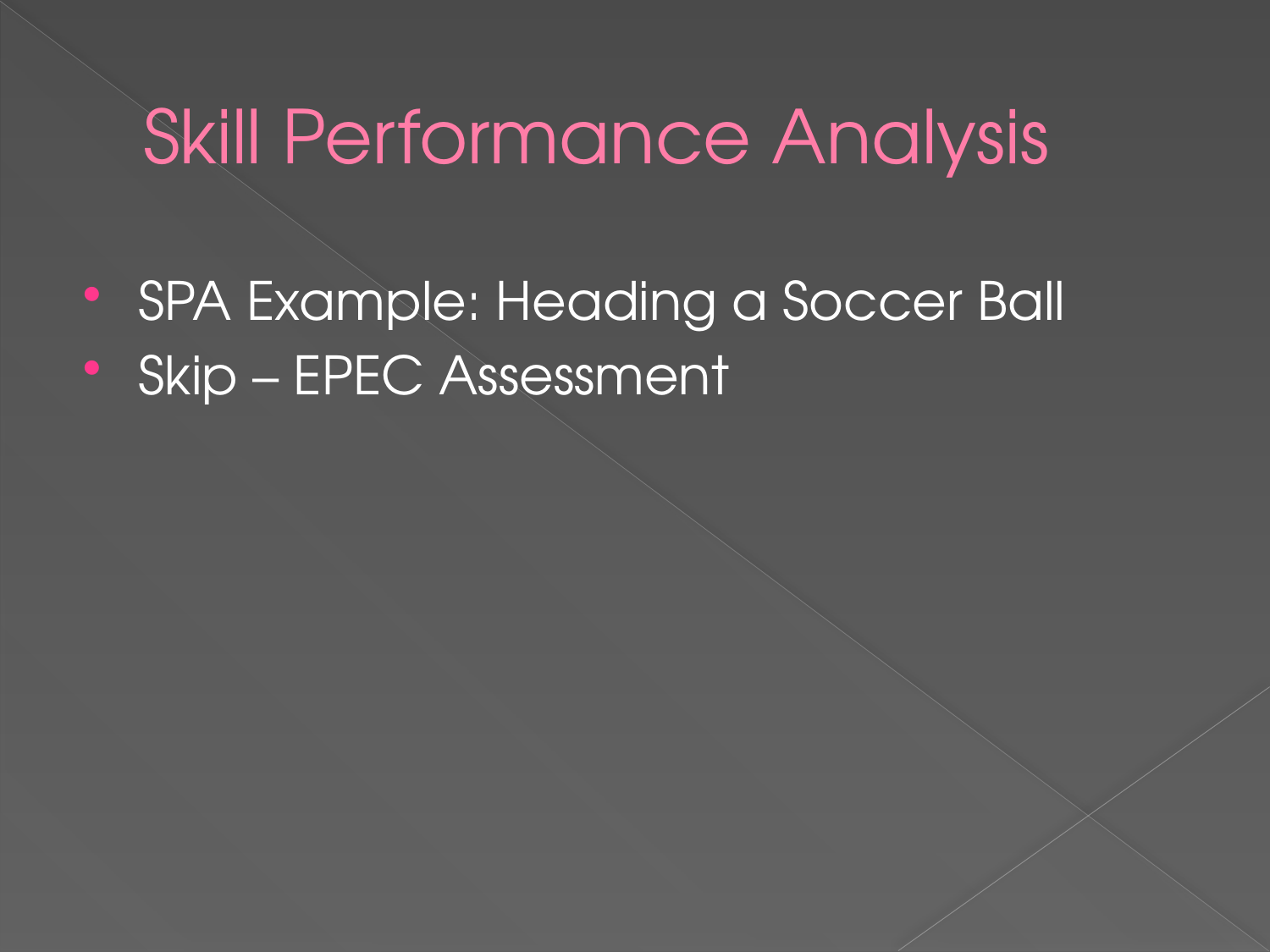

# Skill Performance Analysis
SPA Example: Heading a Soccer Ball
Skip – EPEC Assessment